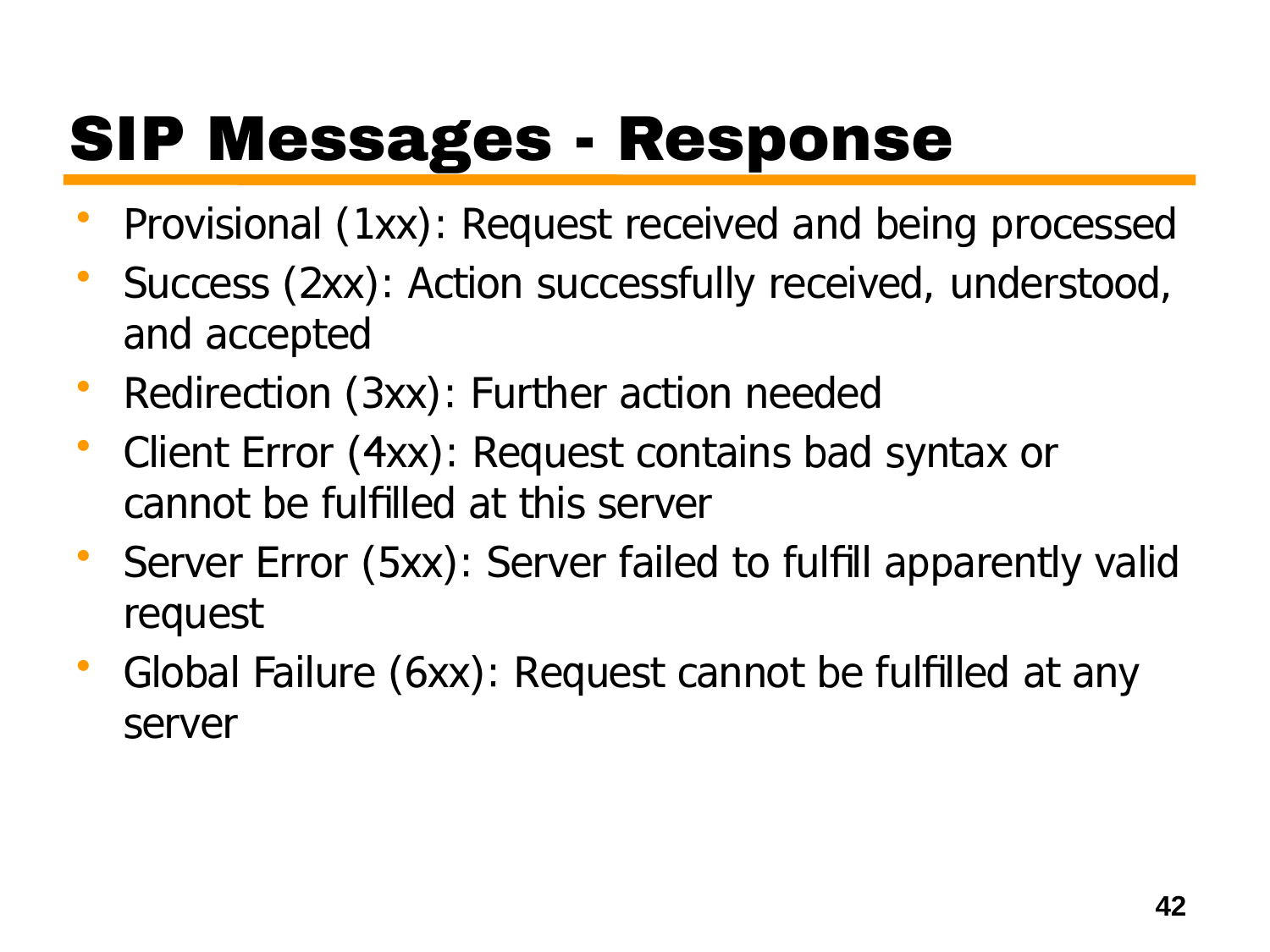

# SIP Messages - Response
Provisional (1xx): Request received and being processed
Success (2xx): Action successfully received, understood, and accepted
Redirection (3xx): Further action needed
Client Error (4xx): Request contains bad syntax or cannot be fulfilled at this server
Server Error (5xx): Server failed to fulfill apparently valid request
Global Failure (6xx): Request cannot be fulfilled at any server

42